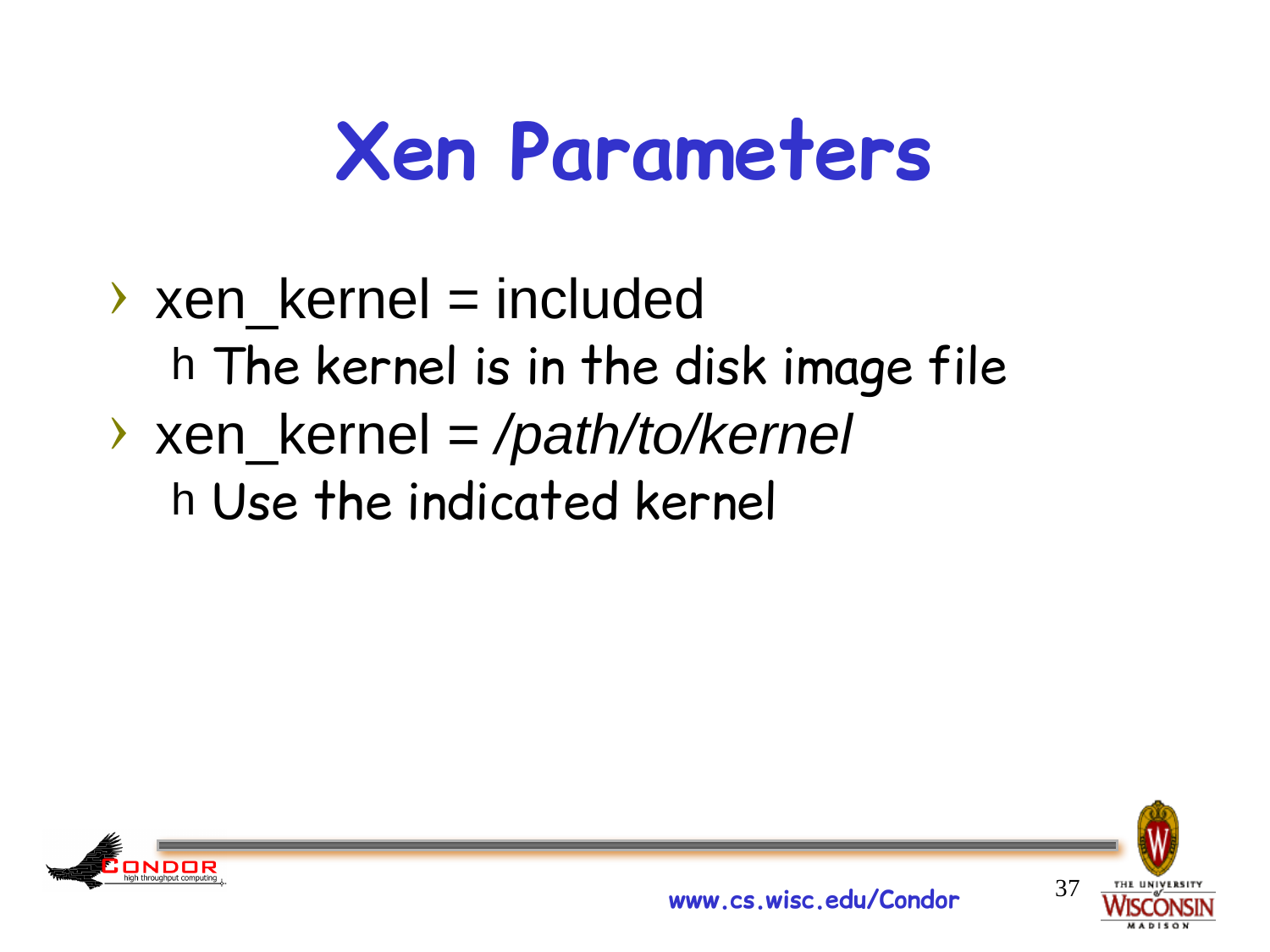

xen_kernel = included
The kernel is in the disk image file
xen_kernel = /path/to/kernel
Use the indicated kernel
# Xen Parameters
37